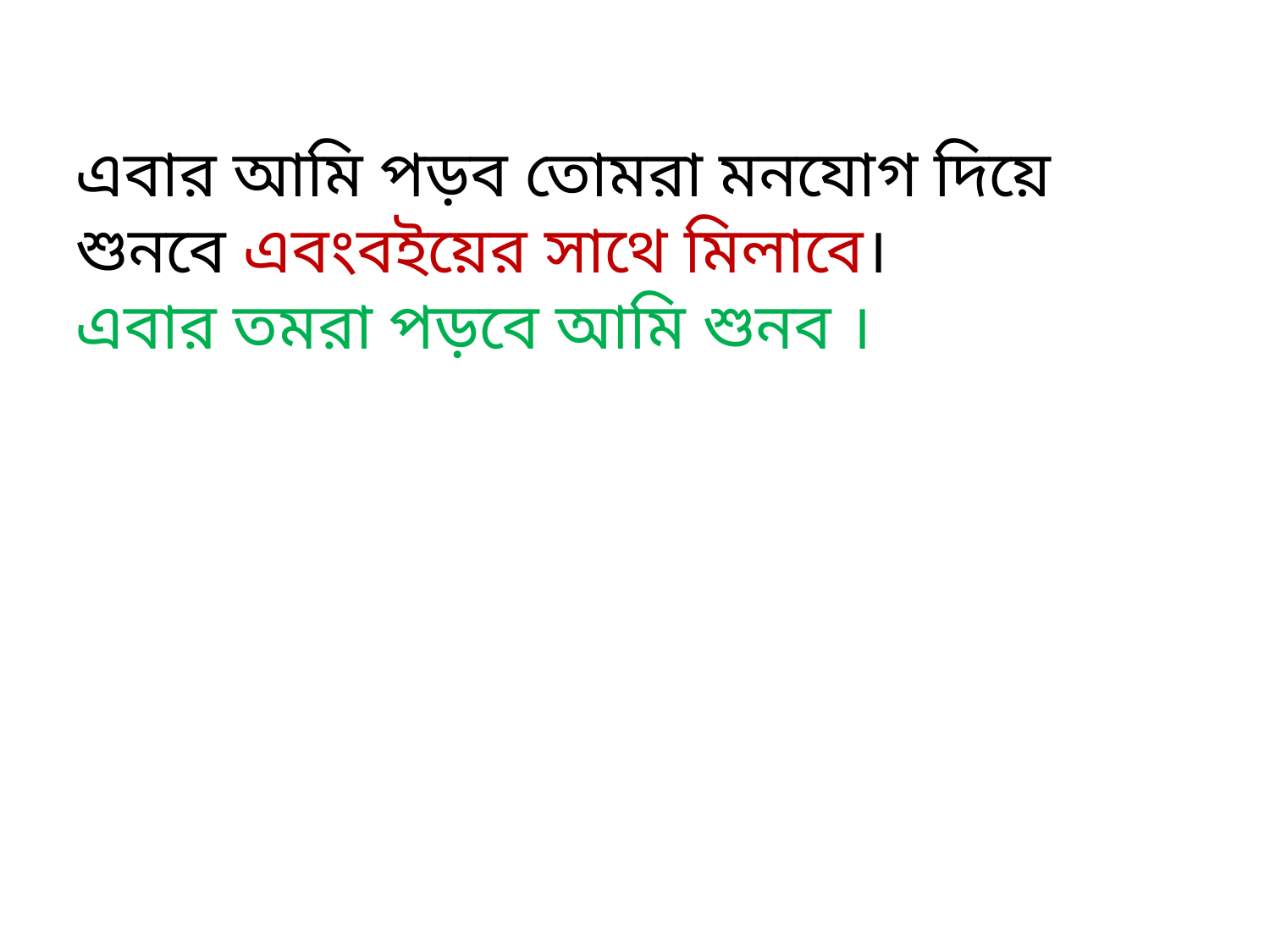

এবার আমি পড়ব তোমরা মনযোগ দিয়ে শুনবে এবংবইয়ের সাথে মিলাবে।
এবার তমরা পড়বে আমি শুনব ।